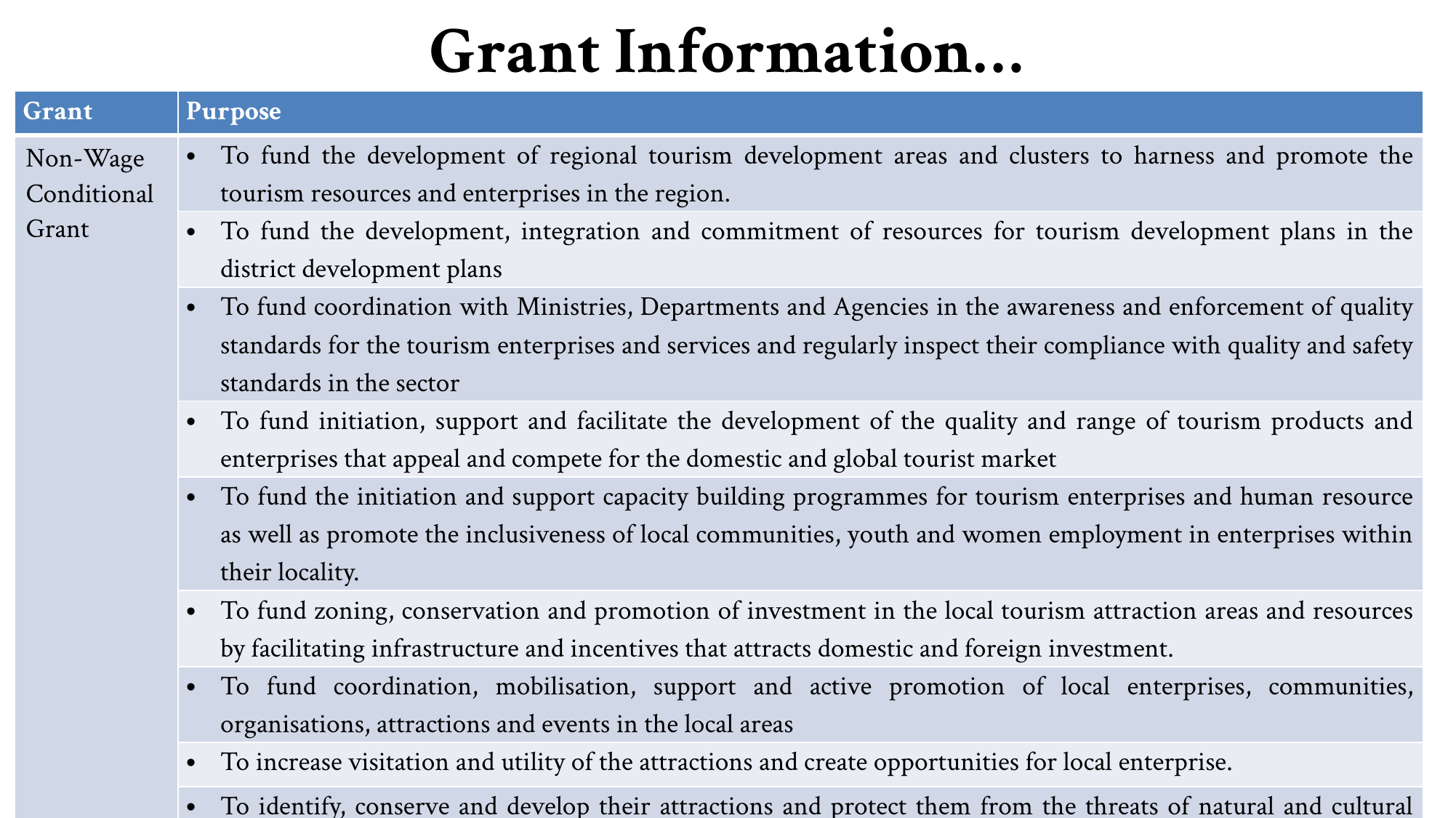

# Grant Information…
| Grant | Purpose |
| --- | --- |
| Non-Wage Conditional Grant | To fund the development of regional tourism development areas and clusters to harness and promote the tourism resources and enterprises in the region. |
|  | To fund the development, integration and commitment of resources for tourism development plans in the district development plans |
|  | To fund coordination with Ministries, Departments and Agencies in the awareness and enforcement of quality standards for the tourism enterprises and services and regularly inspect their compliance with quality and safety standards in the sector |
|  | To fund initiation, support and facilitate the development of the quality and range of tourism products and enterprises that appeal and compete for the domestic and global tourist market |
|  | To fund the initiation and support capacity building programmes for tourism enterprises and human resource as well as promote the inclusiveness of local communities, youth and women employment in enterprises within their locality. |
|  | To fund zoning, conservation and promotion of investment in the local tourism attraction areas and resources by facilitating infrastructure and incentives that attracts domestic and foreign investment. |
|  | To fund coordination, mobilisation, support and active promotion of local enterprises, communities, organisations, attractions and events in the local areas |
|  | To increase visitation and utility of the attractions and create opportunities for local enterprise. |
|  | To identify, conserve and develop their attractions and protect them from the threats of natural and cultural degradation, conflict and alternative economic use. |